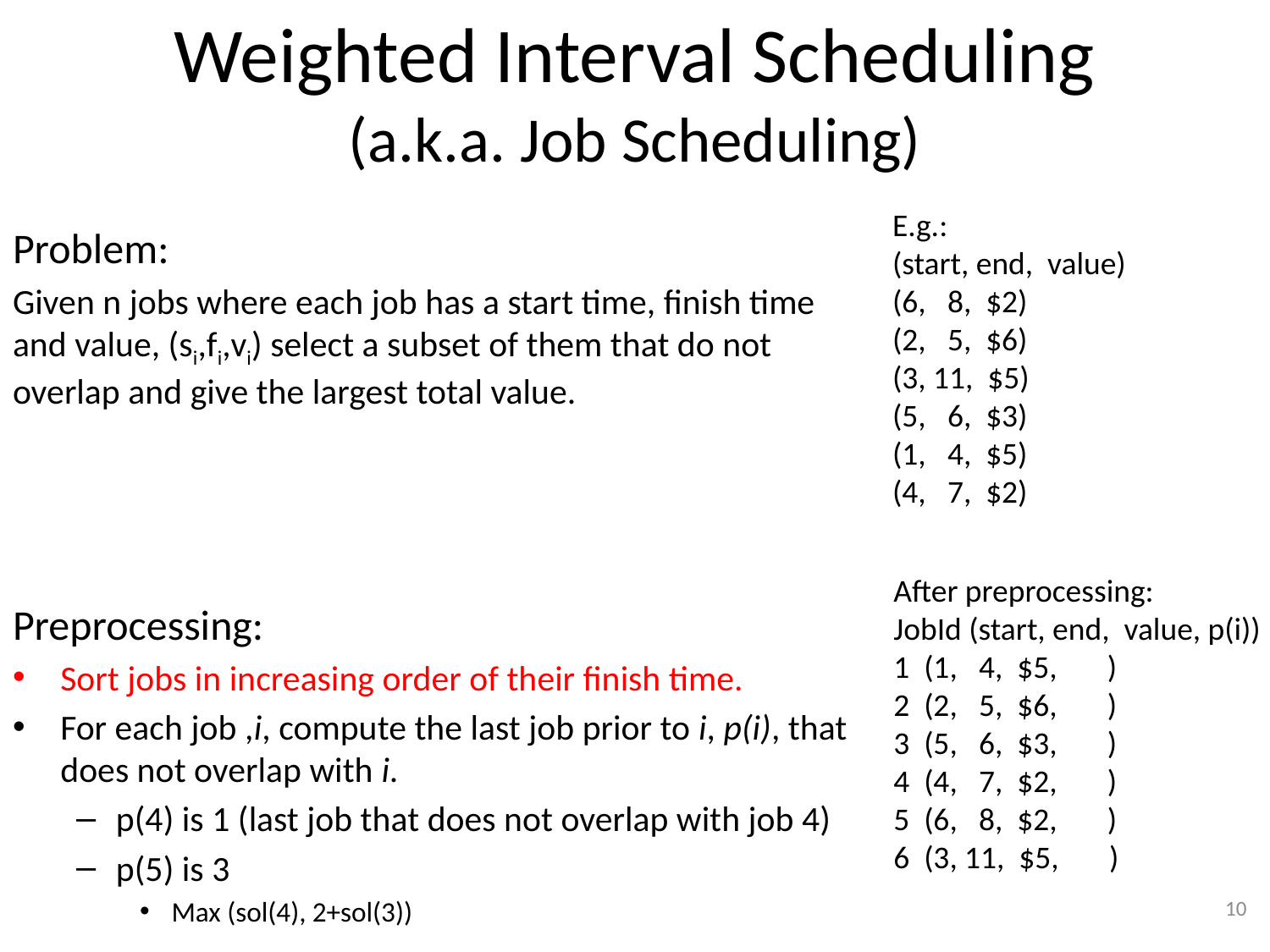

# Weighted Interval Scheduling (a.k.a. Job Scheduling)
E.g.:
(start, end,  value)
(6,   8,  $2)
(2,   5,  $6)
(3, 11,  $5)
(5,   6,  $3)
(1,   4,  $5)
(4,   7,  $2)
Problem:
Given n jobs where each job has a start time, finish time and value, (si,fi,vi) select a subset of them that do not overlap and give the largest total value.

Preprocessing:
Sort jobs in increasing order of their finish time.
For each job ,i, compute the last job prior to i, p(i), that does not overlap with i.
p(4) is 1 (last job that does not overlap with job 4)
p(5) is 3
Max (sol(4), 2+sol(3))
After preprocessing:
JobId (start, end,  value, p(i))
1  (1,   4,  $5,       )
2  (2,   5,  $6,       )
3  (5,   6,  $3,       )
4  (4,   7,  $2,       )
5  (6,   8,  $2,       )
6  (3, 11,  $5,       )
10